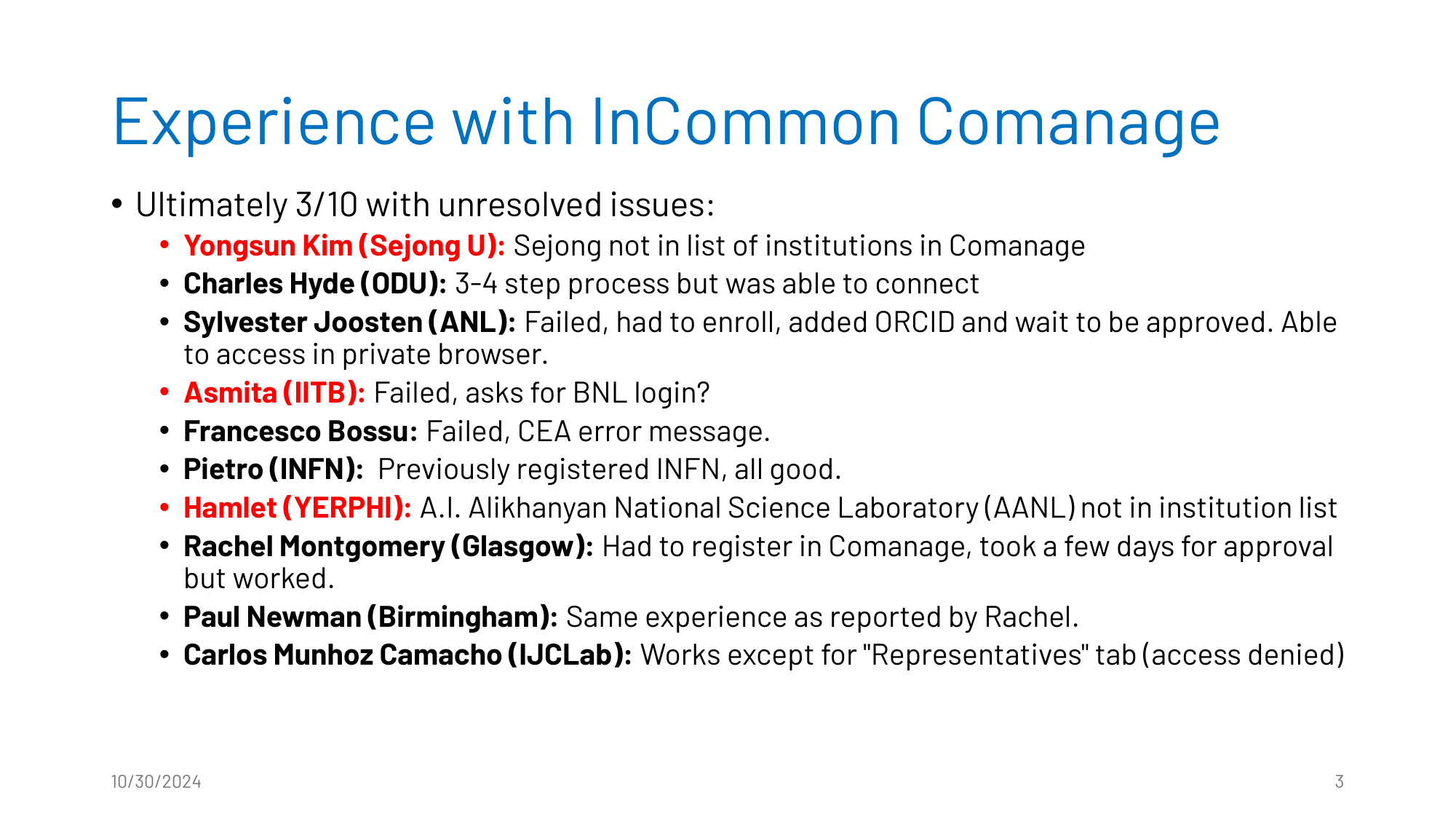

# Experience with InCommon Comanage
Ultimately 3/10 with unresolved issues:
Yongsun Kim (Sejong U): Sejong not in list of institutions in Comanage
Charles Hyde (ODU): 3-4 step process but was able to connect
Sylvester Joosten (ANL): Failed, had to enroll, added ORCID and wait to be approved. Able to access in private browser.
Asmita (IITB): Failed, asks for BNL login?
Francesco Bossu: Failed, CEA error message.
Pietro (INFN):  Previously registered INFN, all good.
Hamlet (YERPHI): A.I. Alikhanyan National Science Laboratory (AANL) not in institution list
Rachel Montgomery (Glasgow): Had to register in Comanage, took a few days for approval but worked.
Paul Newman (Birmingham): Same experience as reported by Rachel.
Carlos Munhoz Camacho (IJCLab): Works except for "Representatives" tab (access denied)
10/30/2024
3